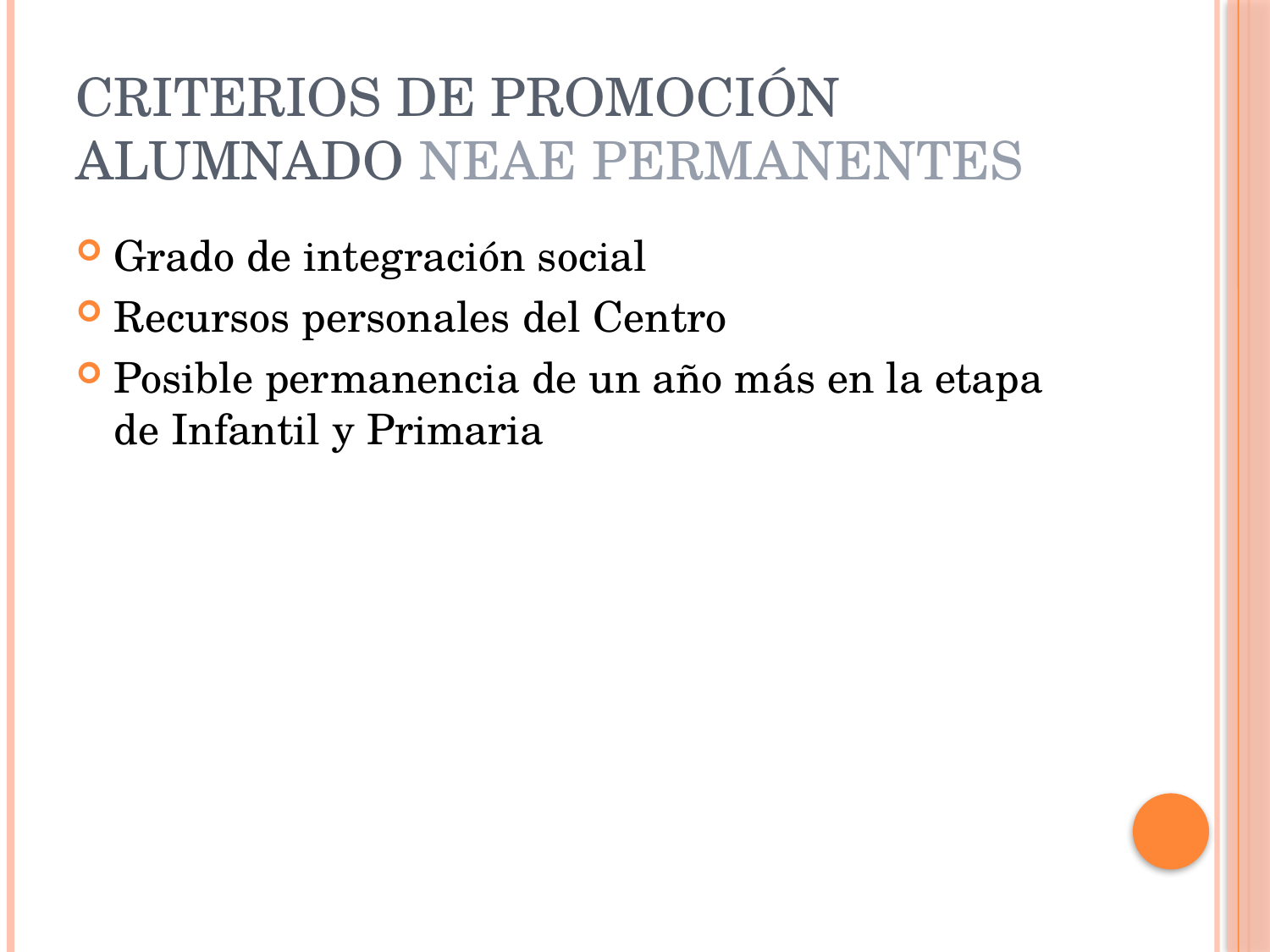

# CRITERIOS DE PROMOCIÓN ALUMNADO NEAE PERMANENTES
Grado de integración social
Recursos personales del Centro
Posible permanencia de un año más en la etapa de Infantil y Primaria